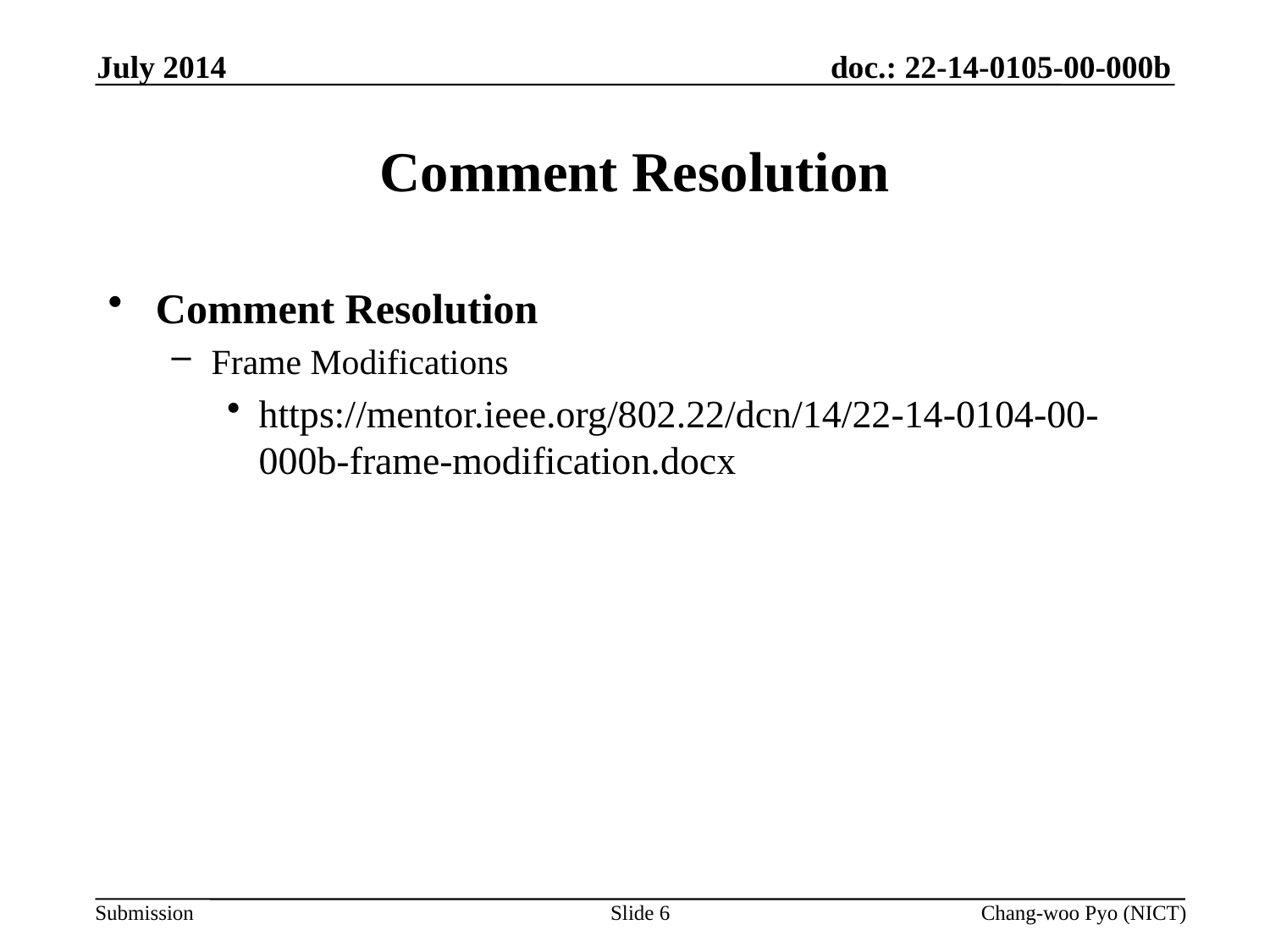

July 2014
# Comment Resolution
Comment Resolution
Frame Modifications
https://mentor.ieee.org/802.22/dcn/14/22-14-0104-00-000b-frame-modification.docx

Slide 6
Chang-woo Pyo (NICT)